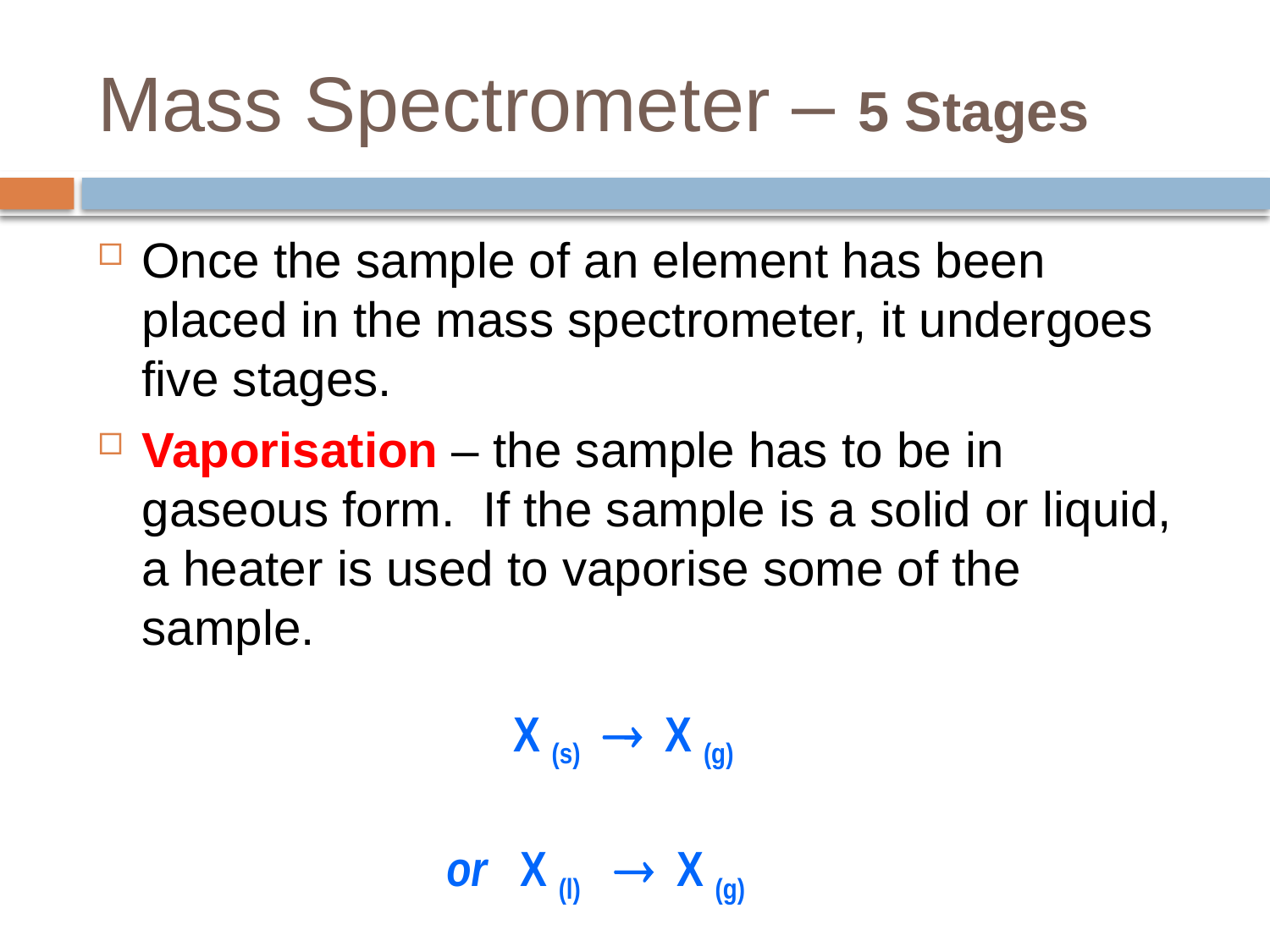

# Mass Spectrometer – 5 Stages
Once the sample of an element has been placed in the mass spectrometer, it undergoes five stages.
Vaporisation – the sample has to be in gaseous form.  If the sample is a solid or liquid, a heater is used to vaporise some of the sample.

      X (s)  →  X (g)

or   X (l)   →  X (g)